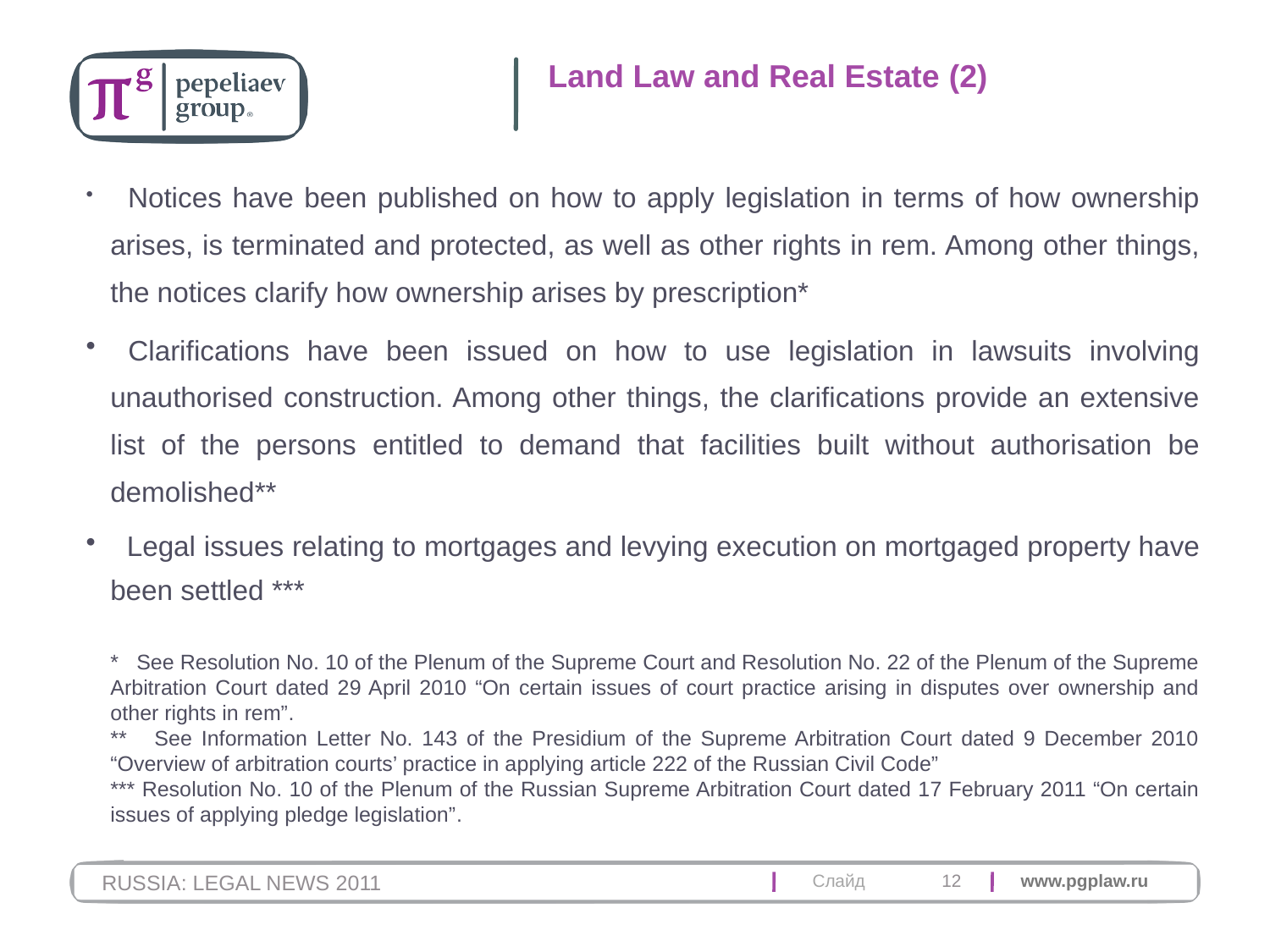

# Land Law and Real Estate (2)
  Notices have been published on how to apply legislation in terms of how ownership arises, is terminated and protected, as well as other rights in rem. Among other things, the notices clarify how ownership arises by prescription*
 Clarifications have been issued on how to use legislation in lawsuits involving unauthorised construction. Among other things, the clarifications provide an extensive list of the persons entitled to demand that facilities built without authorisation be demolished**
  Legal issues relating to mortgages and levying execution on mortgaged property have been settled ***
*   See Resolution No. 10 of the Plenum of the Supreme Court and Resolution No. 22 of the Plenum of the Supreme Arbitration Court dated 29 April 2010 “On certain issues of court practice arising in disputes over ownership and other rights in rem”.
**   See Information Letter No. 143 of the Presidium of the Supreme Arbitration Court dated 9 December 2010 “Overview of arbitration courts’ practice in applying article 222 of the Russian Civil Code”
*** Resolution No. 10 of the Plenum of the Russian Supreme Arbitration Court dated 17 February 2011 “On certain issues of applying pledge legislation”.
12

RUSSIA: LEGAL NEWS 2011